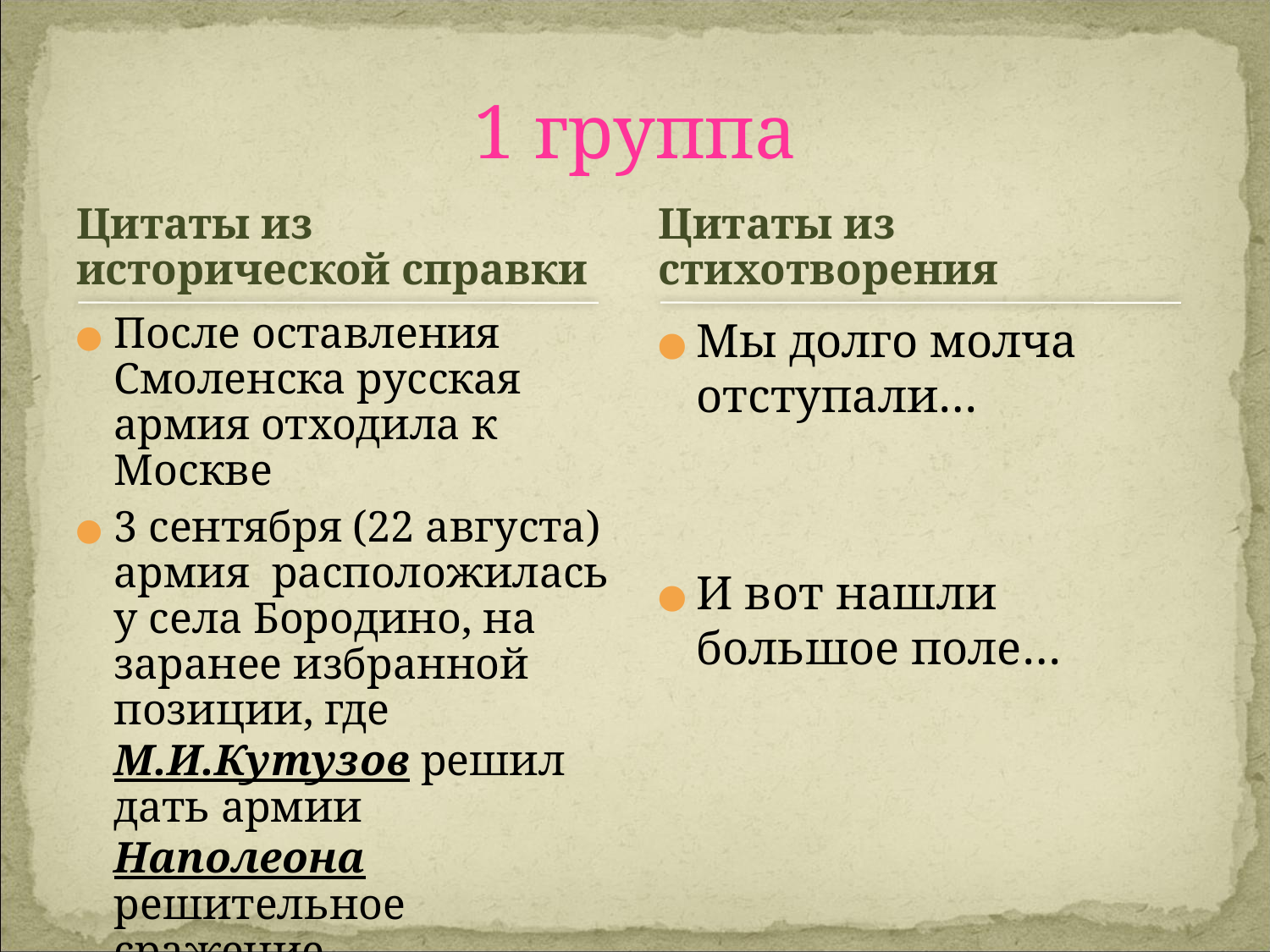

1 группа
Цитаты из исторической справки
Цитаты из стихотворения
После оставления Смоленска русская армия отходила к Москве
3 сентября (22 августа) армия  расположилась у села Бородино, на заранее избранной позиции, где М.И.Кутузов решил дать армии Наполеона решительное сражение.
Мы долго молча отступали…

И вот нашли большое поле…